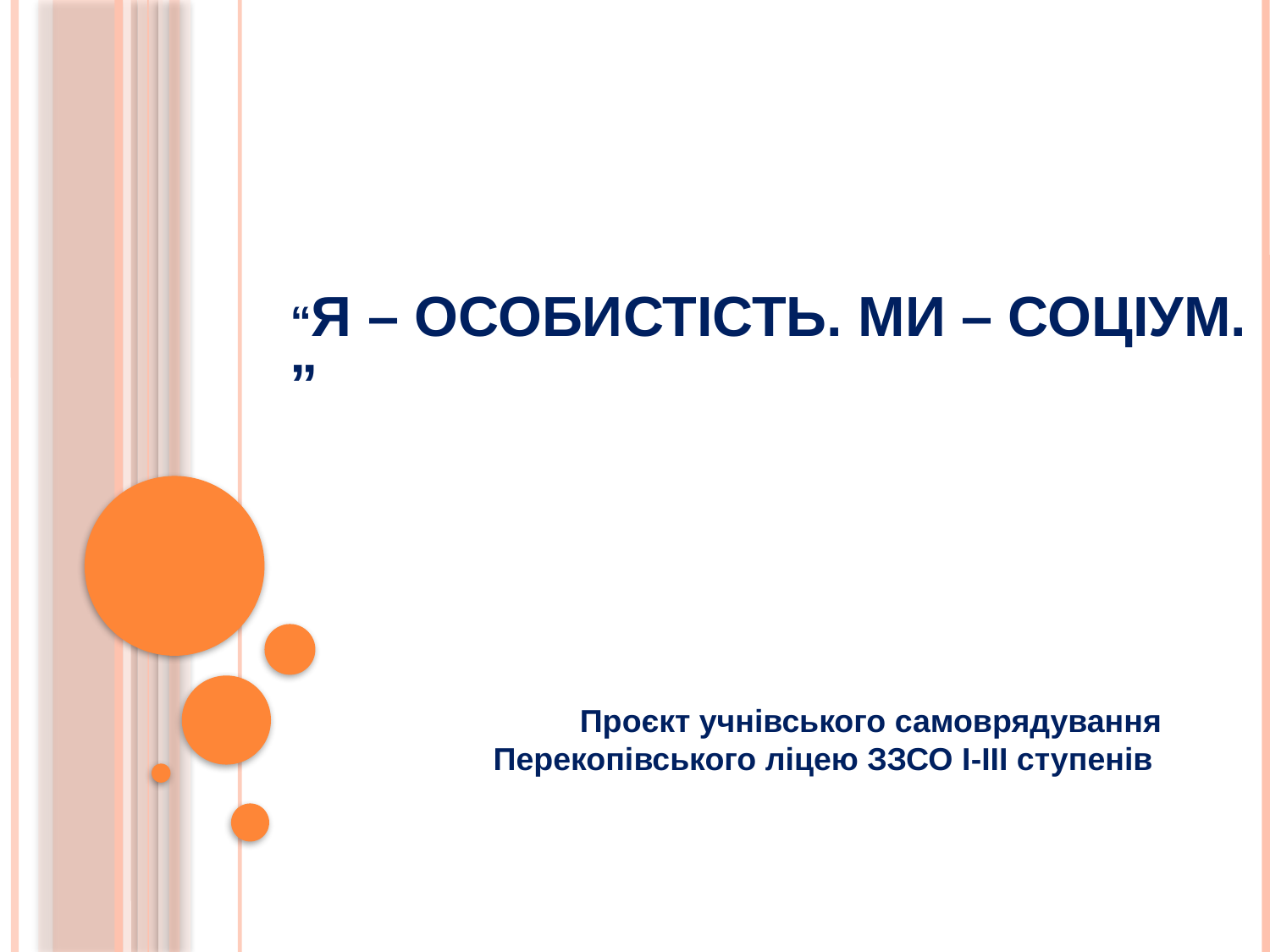

# “Я – особистість. Ми – соціум. ”
Проєкт учнівського самоврядування Перекопівського ліцею ЗЗСО І-ІІІ ступенів